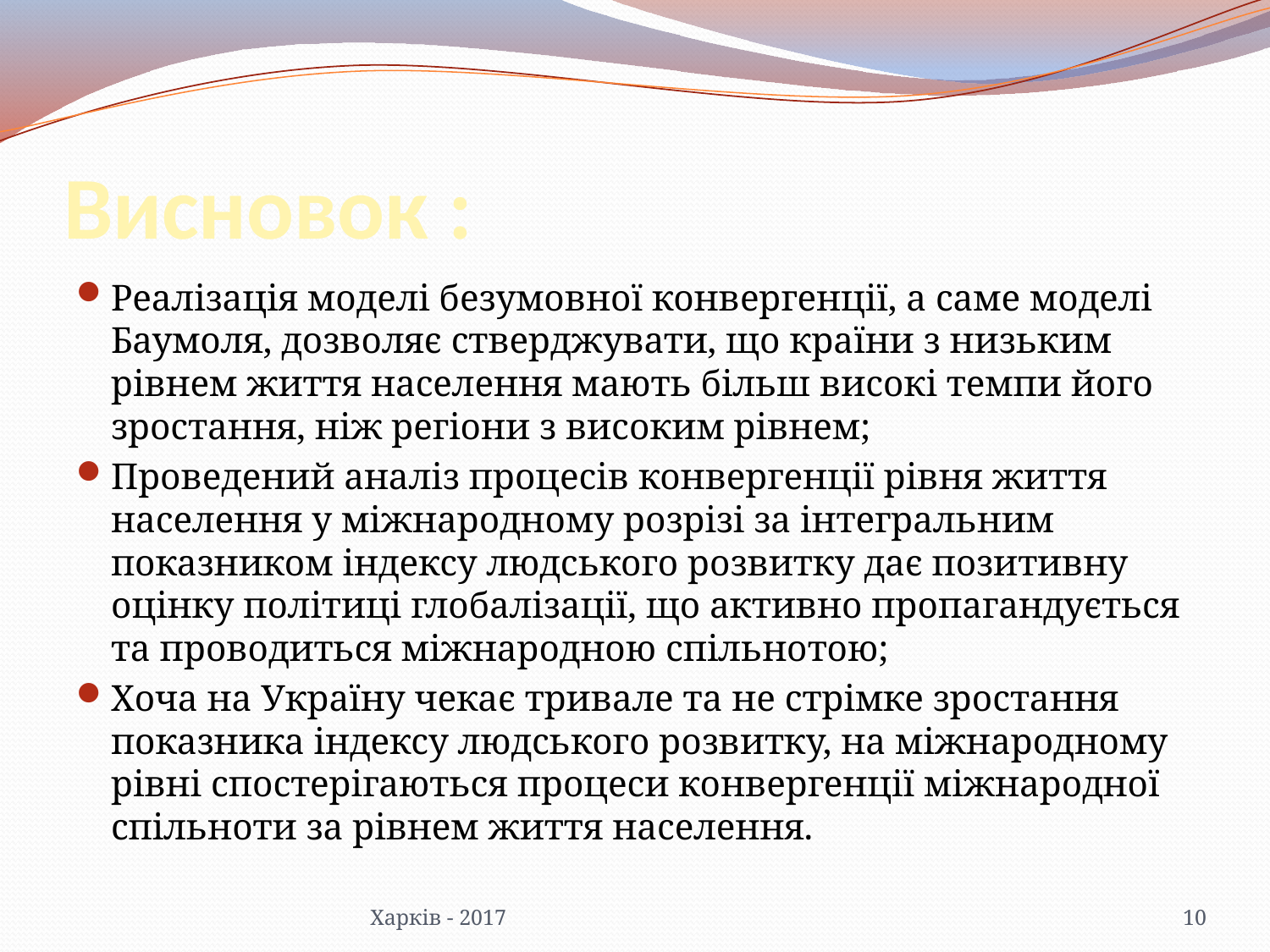

# Висновок :
Реалізація моделі безумовної конвергенції, а саме моделі Баумоля, дозволяє стверджувати, що країни з низьким рівнем життя населення мають більш високі темпи його зростання, ніж регіони з високим рівнем;
Проведений аналіз процесів конвергенції рівня життя населення у міжнародному розрізі за інтегральним показником індексу людського розвитку дає позитивну оцінку політиці глобалізації, що активно пропагандується та проводиться міжнародною спільнотою;
Хоча на Україну чекає тривале та не стрімке зростання показника індексу людського розвитку, на міжнародному рівні спостерігаються процеси конвергенції міжнародної спільноти за рівнем життя населення.

Харків - 2017
10